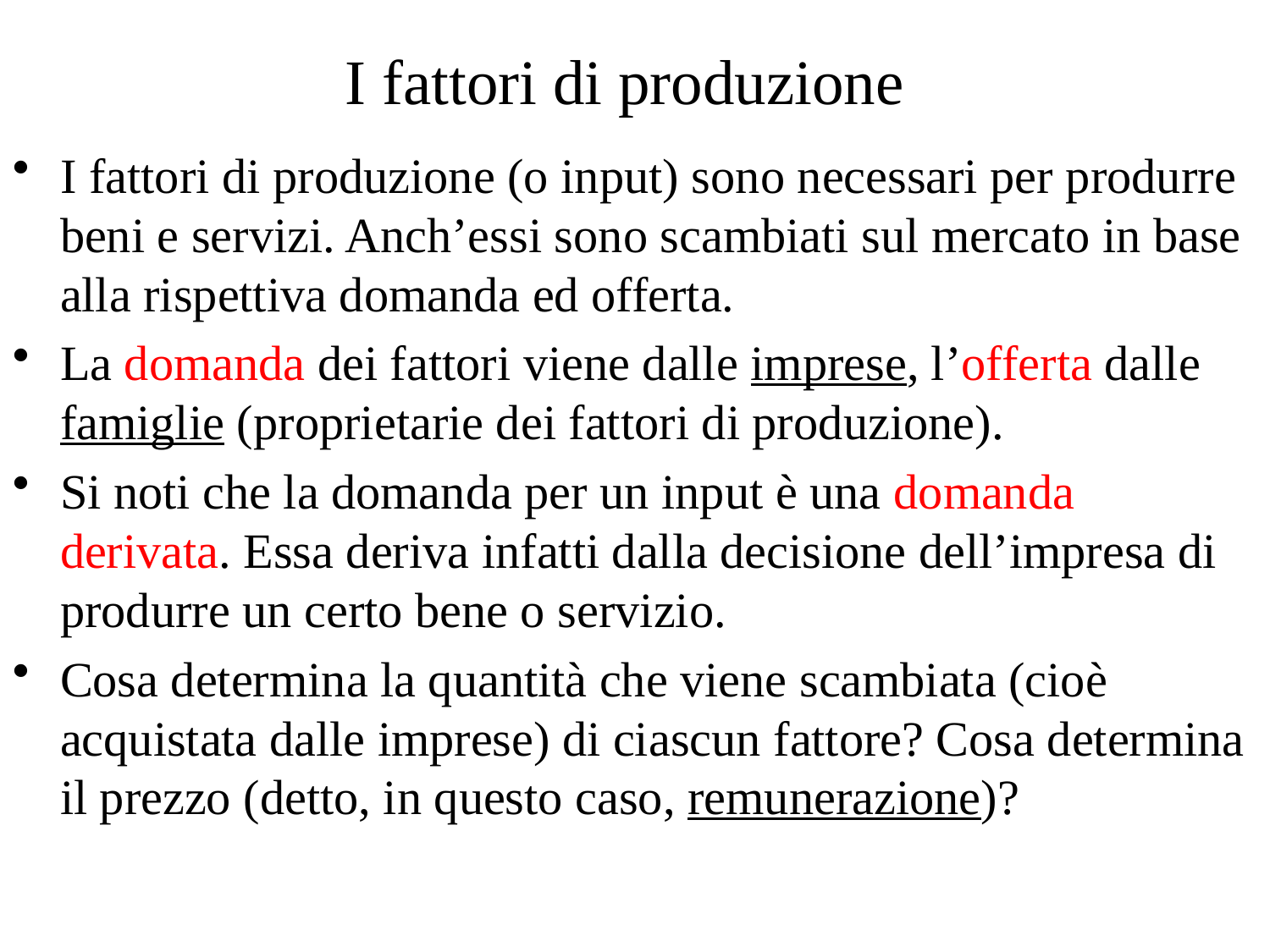

# I fattori di produzione
I fattori di produzione (o input) sono necessari per produrre beni e servizi. Anch’essi sono scambiati sul mercato in base alla rispettiva domanda ed offerta.
La domanda dei fattori viene dalle imprese, l’offerta dalle famiglie (proprietarie dei fattori di produzione).
Si noti che la domanda per un input è una domanda derivata. Essa deriva infatti dalla decisione dell’impresa di produrre un certo bene o servizio.
Cosa determina la quantità che viene scambiata (cioè acquistata dalle imprese) di ciascun fattore? Cosa determina il prezzo (detto, in questo caso, remunerazione)?